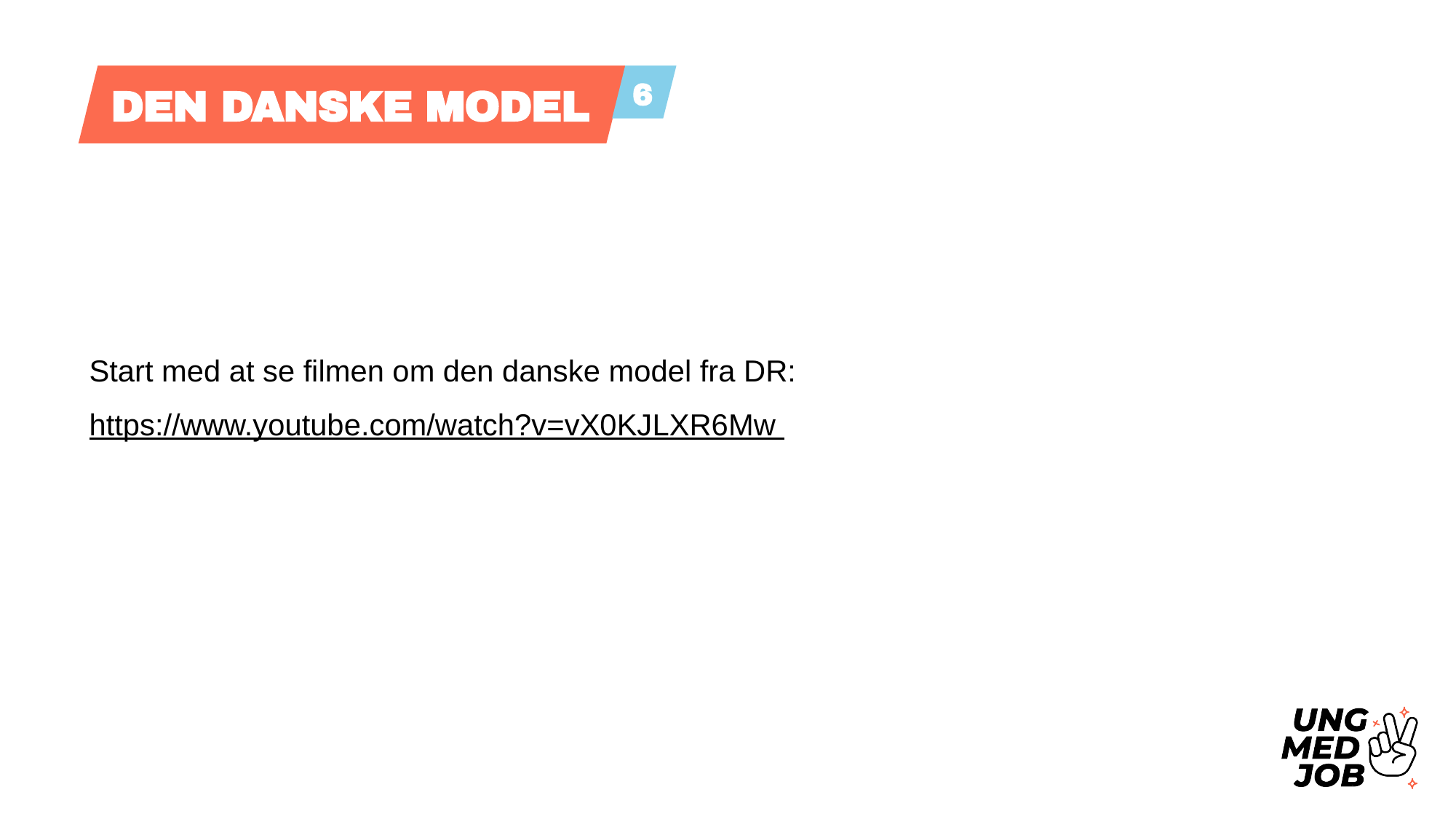

DEN DANSKE MODEL

6
Start med at se filmen om den danske model fra DR:
https://www.youtube.com/watch?v=vX0KJLXR6Mw
Del 6. Den danske model